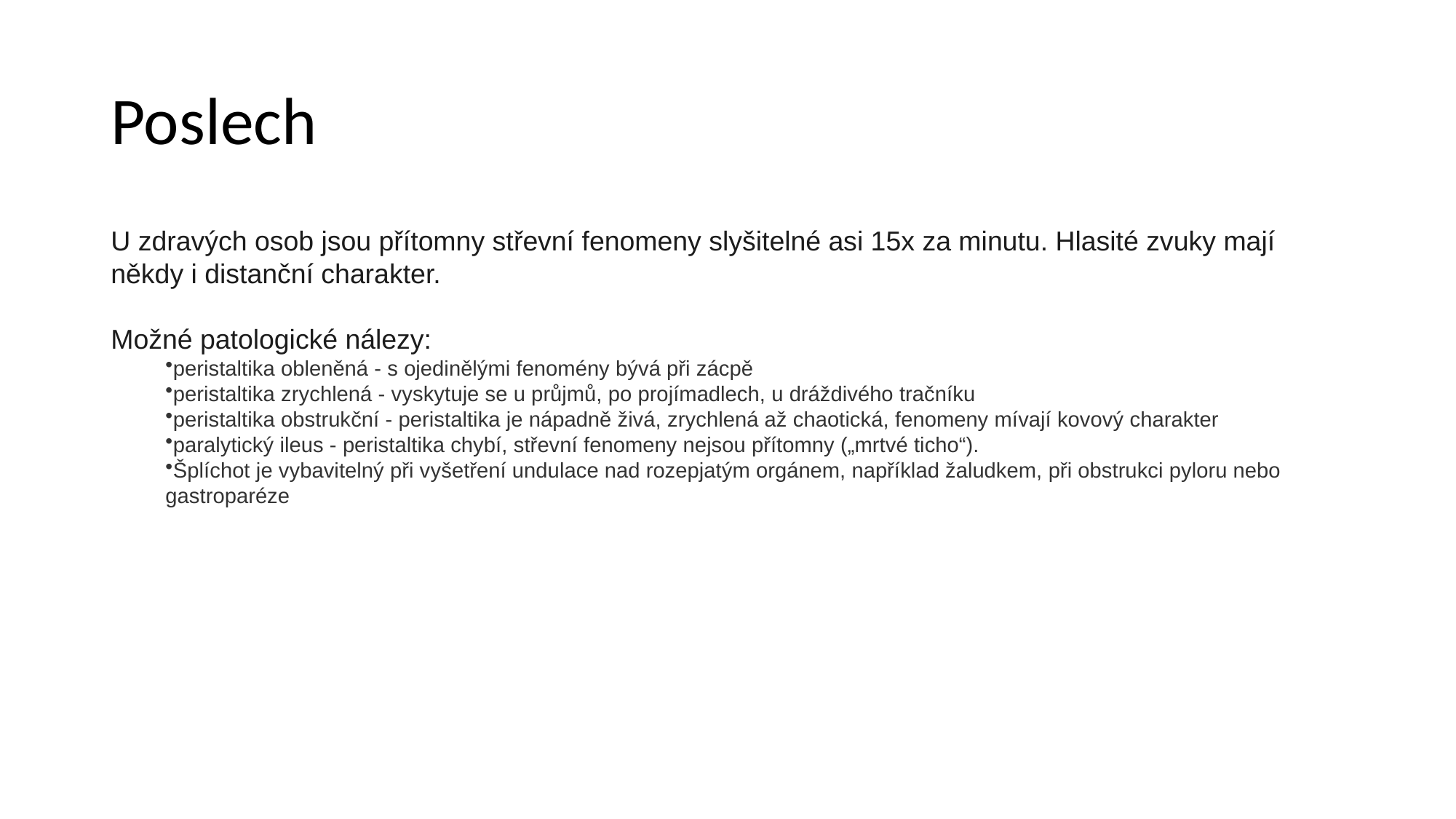

# Poslech
U zdravých osob jsou přítomny střevní fenomeny slyšitelné asi 15x za minutu. Hlasité zvuky mají někdy i distanční charakter.

Možné patologické nálezy:
peristaltika obleněná - s ojedinělými fenomény bývá při zácpě
peristaltika zrychlená - vyskytuje se u průjmů, po projímadlech, u dráždivého tračníku
peristaltika obstrukční - peristaltika je nápadně živá, zrychlená až chaotická, fenomeny mívají kovový charakter
paralytický ileus - peristaltika chybí, střevní fenomeny nejsou přítomny („mrtvé ticho“).
Šplíchot je vybavitelný při vyšetření undulace nad rozepjatým orgánem, například žaludkem, při obstrukci pyloru nebo gastroparéze